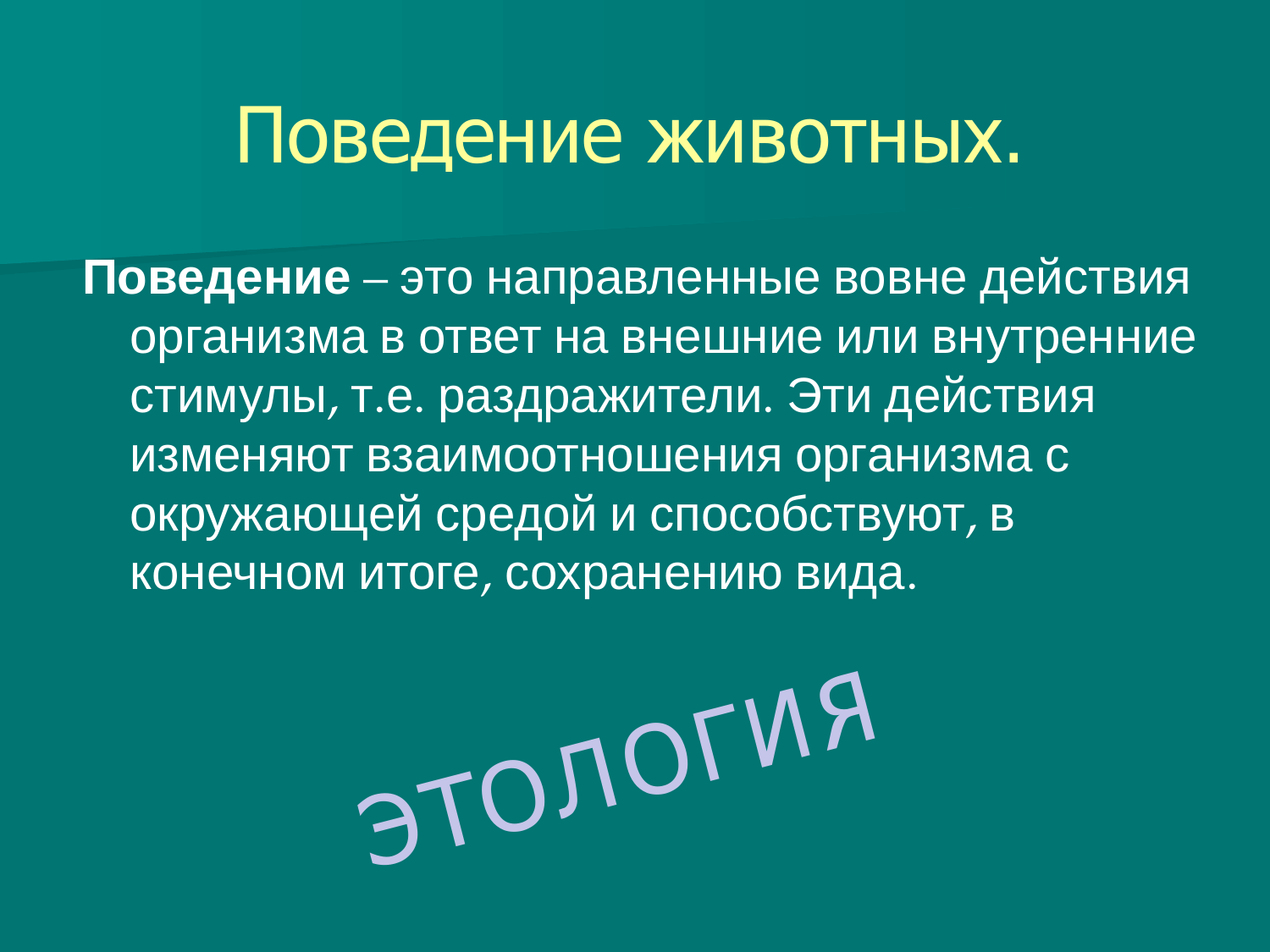

# Поведение животных.
Поведение – это направленные вовне действия организма в ответ на внешние или внутренние стимулы, т.е. раздражители. Эти действия изменяют взаимоотношения организма с окружающей средой и способствуют, в конечном итоге, сохранению вида.
ЭТОЛОГИЯ